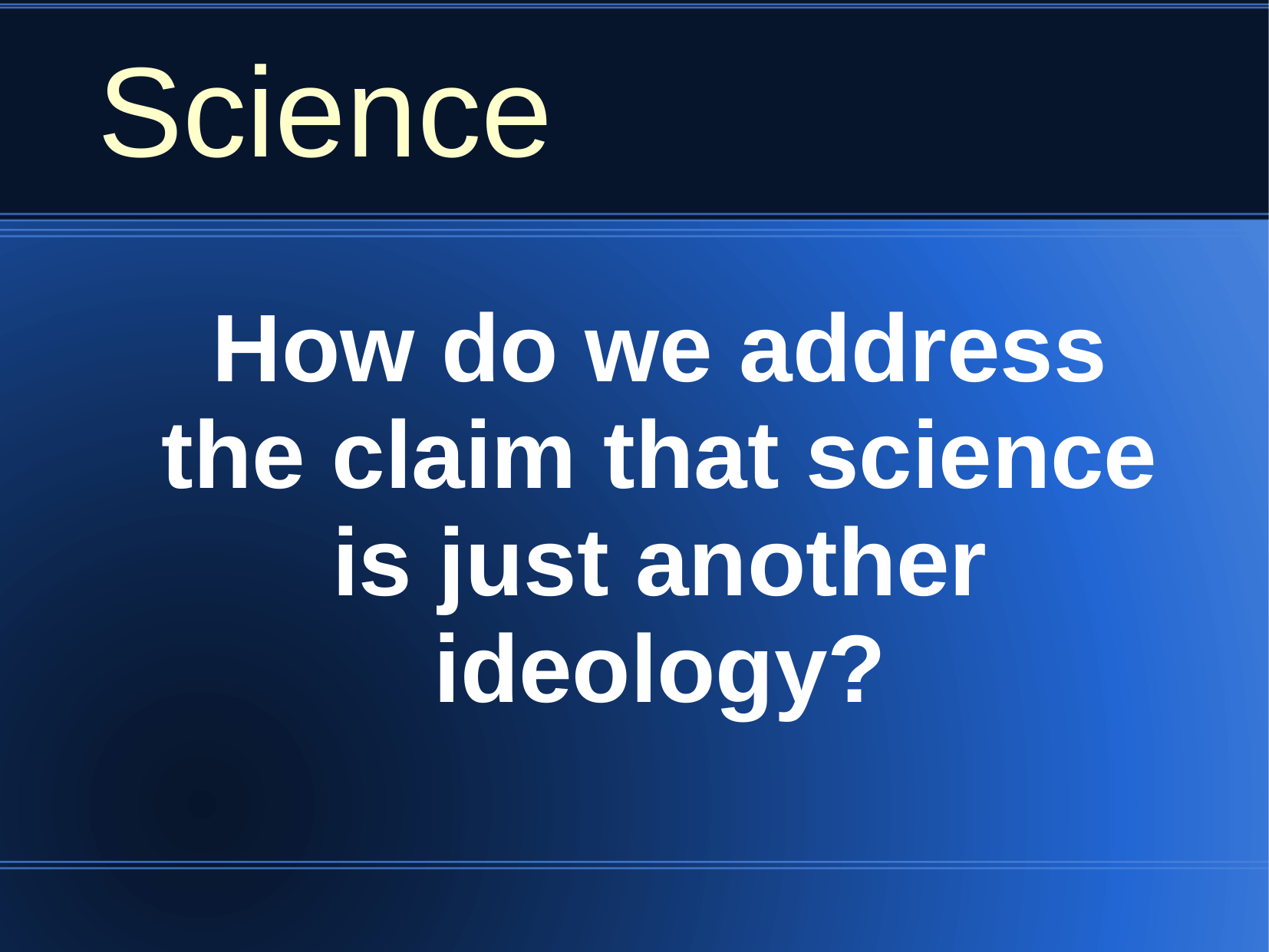

Science
# How do we address the claim that science is just another ideology?